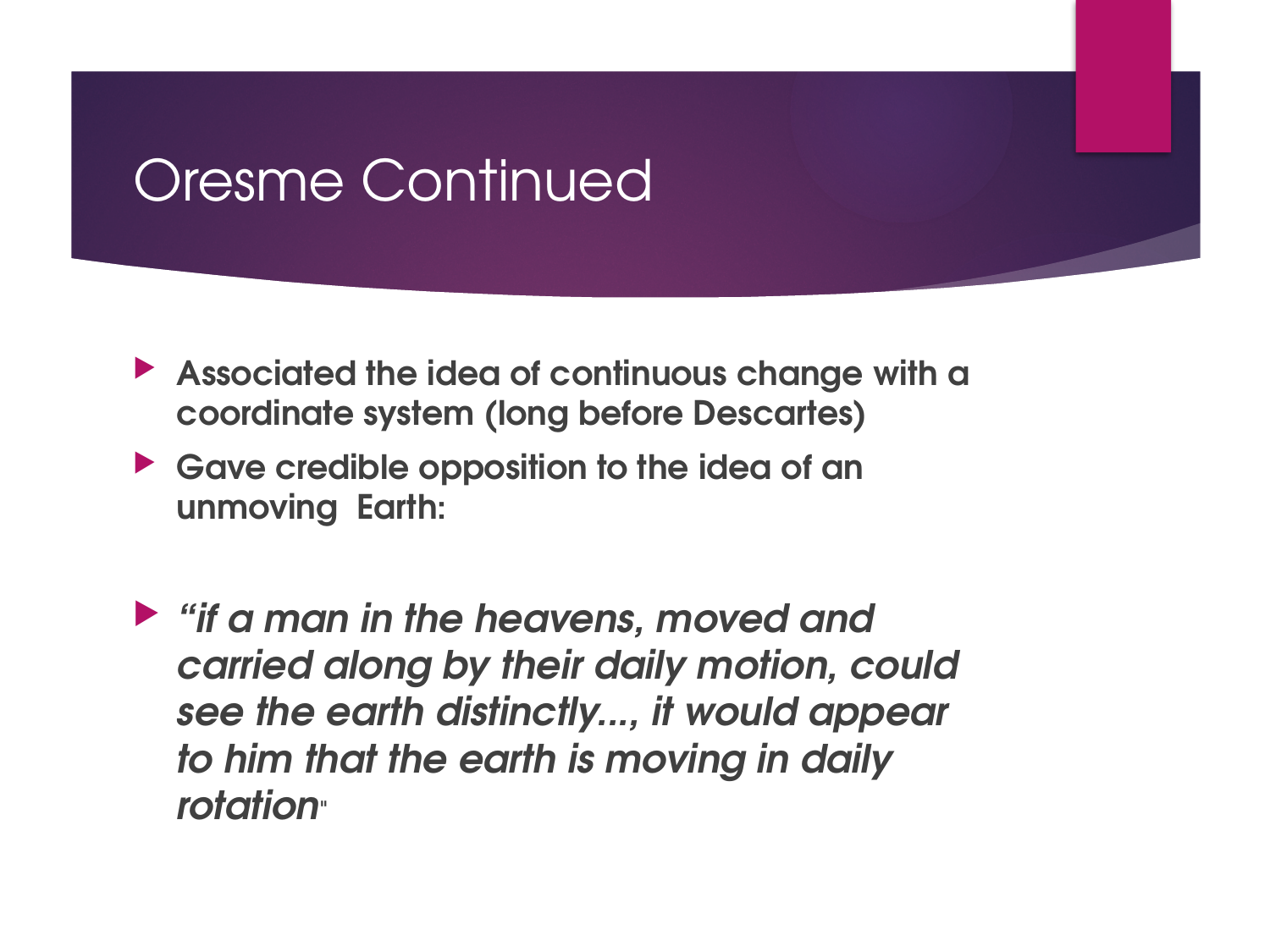

# Oresme Continued
Associated the idea of continuous change with a coordinate system (long before Descartes)
Gave credible opposition to the idea of an unmoving  Earth:

“if a man in the heavens, moved and carried along by their daily motion, could see the earth distinctly..., it would appear to him that the earth is moving in daily rotation"